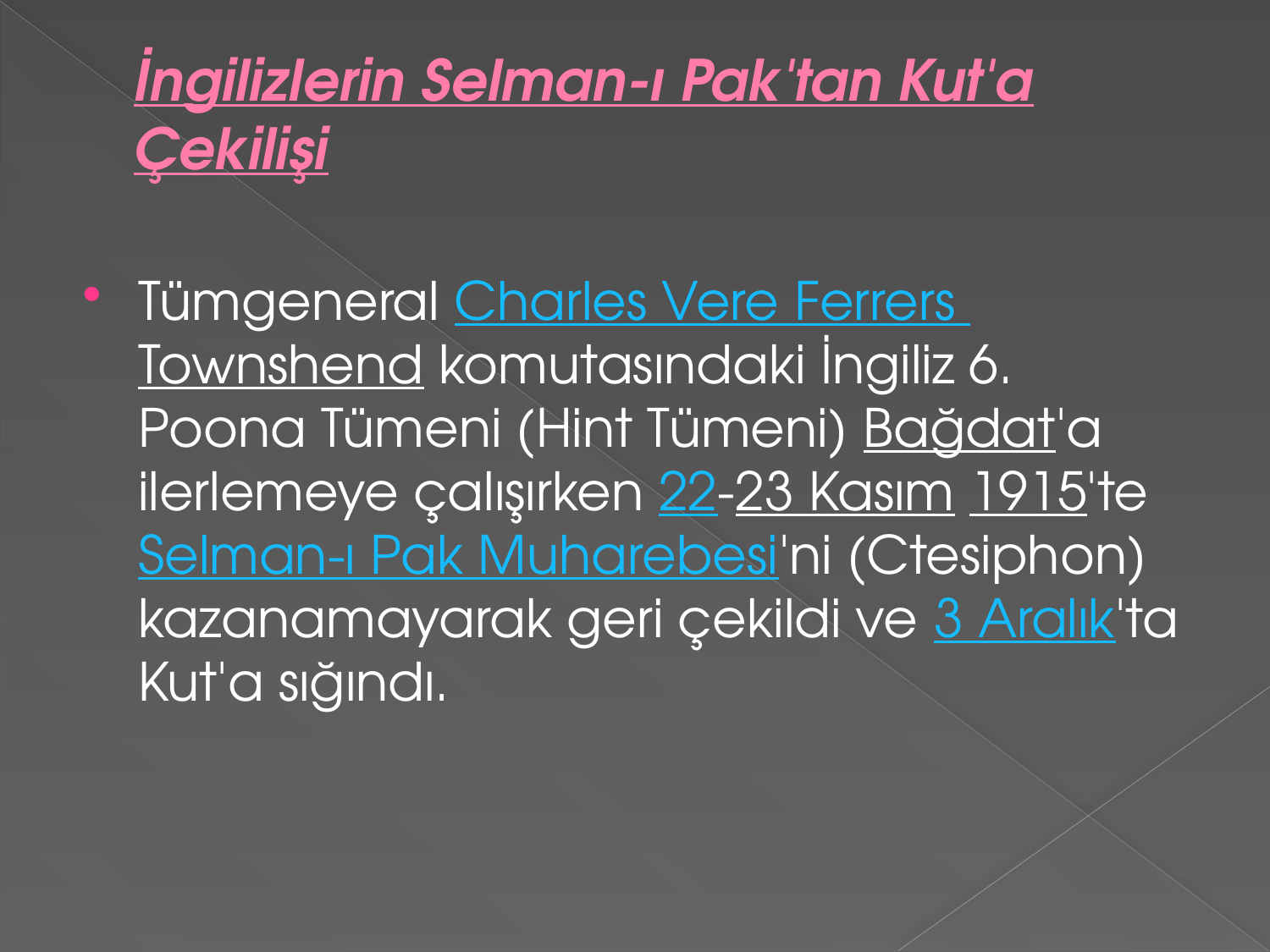

# İngilizlerin Selman-ı Pak'tan Kut'a Çekilişi
Tümgeneral Charles Vere Ferrers Townshend komutasındaki İngiliz 6. Poona Tümeni (Hint Tümeni) Bağdat'a ilerlemeye çalışırken 22-23 Kasım 1915'te Selman-ı Pak Muharebesi'ni (Ctesiphon) kazanamayarak geri çekildi ve 3 Aralık'ta Kut'a sığındı.